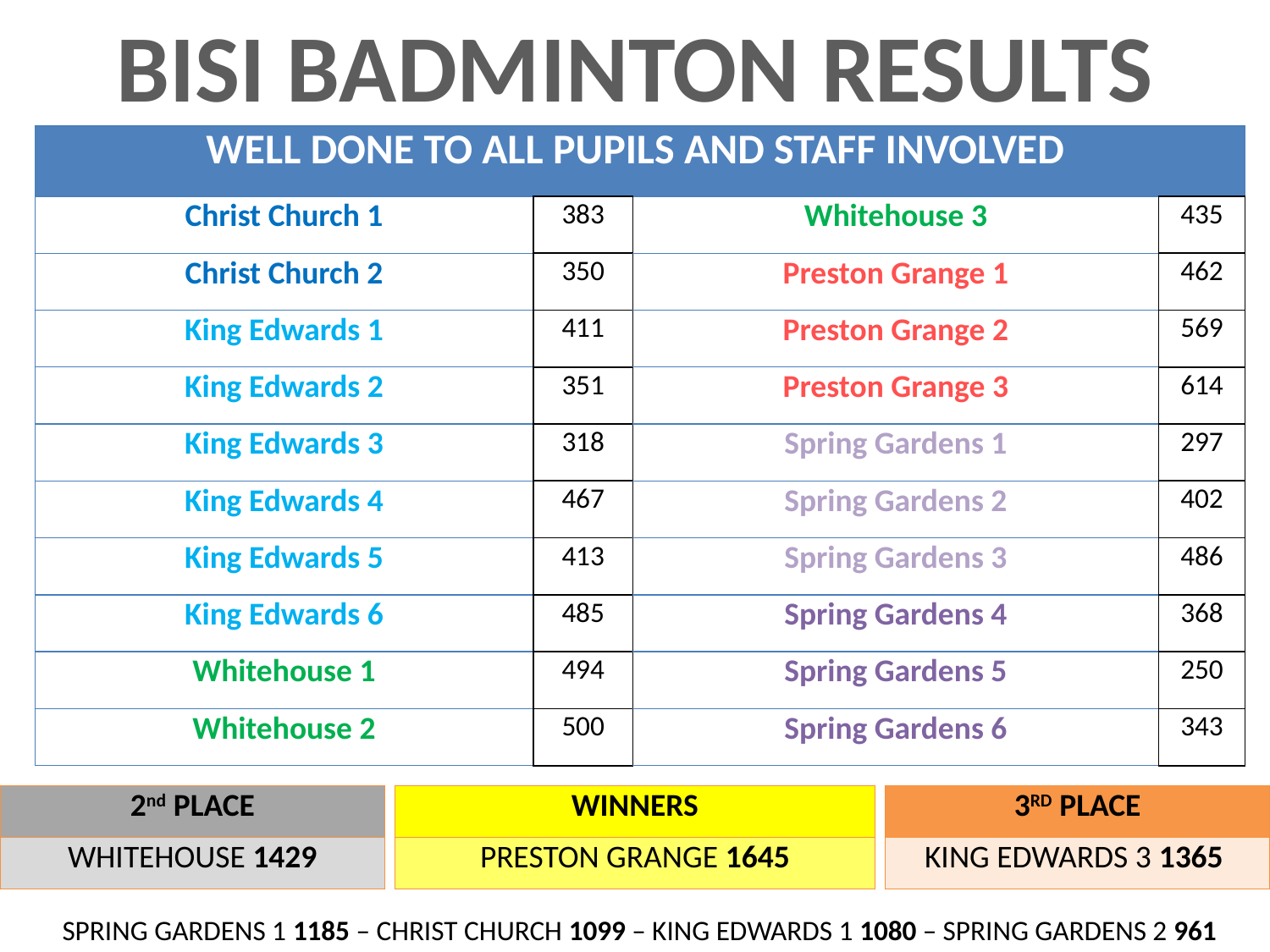

BISI BADMINTON RESULTS
| WELL DONE TO ALL PUPILS AND STAFF INVOLVED |  |  |  |
| --- | --- | --- | --- |
| Christ Church 1 | 383 | Whitehouse 3 | 435 |
| Christ Church 2 | 350 | Preston Grange 1 | 462 |
| King Edwards 1 | 411 | Preston Grange 2 | 569 |
| King Edwards 2 | 351 | Preston Grange 3 | 614 |
| King Edwards 3 | 318 | Spring Gardens 1 | 297 |
| King Edwards 4 | 467 | Spring Gardens 2 | 402 |
| King Edwards 5 | 413 | Spring Gardens 3 | 486 |
| King Edwards 6 | 485 | Spring Gardens 4 | 368 |
| Whitehouse 1 | 494 | Spring Gardens 5 | 250 |
| Whitehouse 2 | 500 | Spring Gardens 6 | 343 |
| 2nd PLACE |
| --- |
| WHITEHOUSE 1429 |
| WINNERS |
| --- |
| PRESTON GRANGE 1645 |
| 3RD PLACE |
| --- |
| KING EDWARDS 3 1365 |
SPRING GARDENS 1 1185 – CHRIST CHURCH 1099 – KING EDWARDS 1 1080 – SPRING GARDENS 2 961